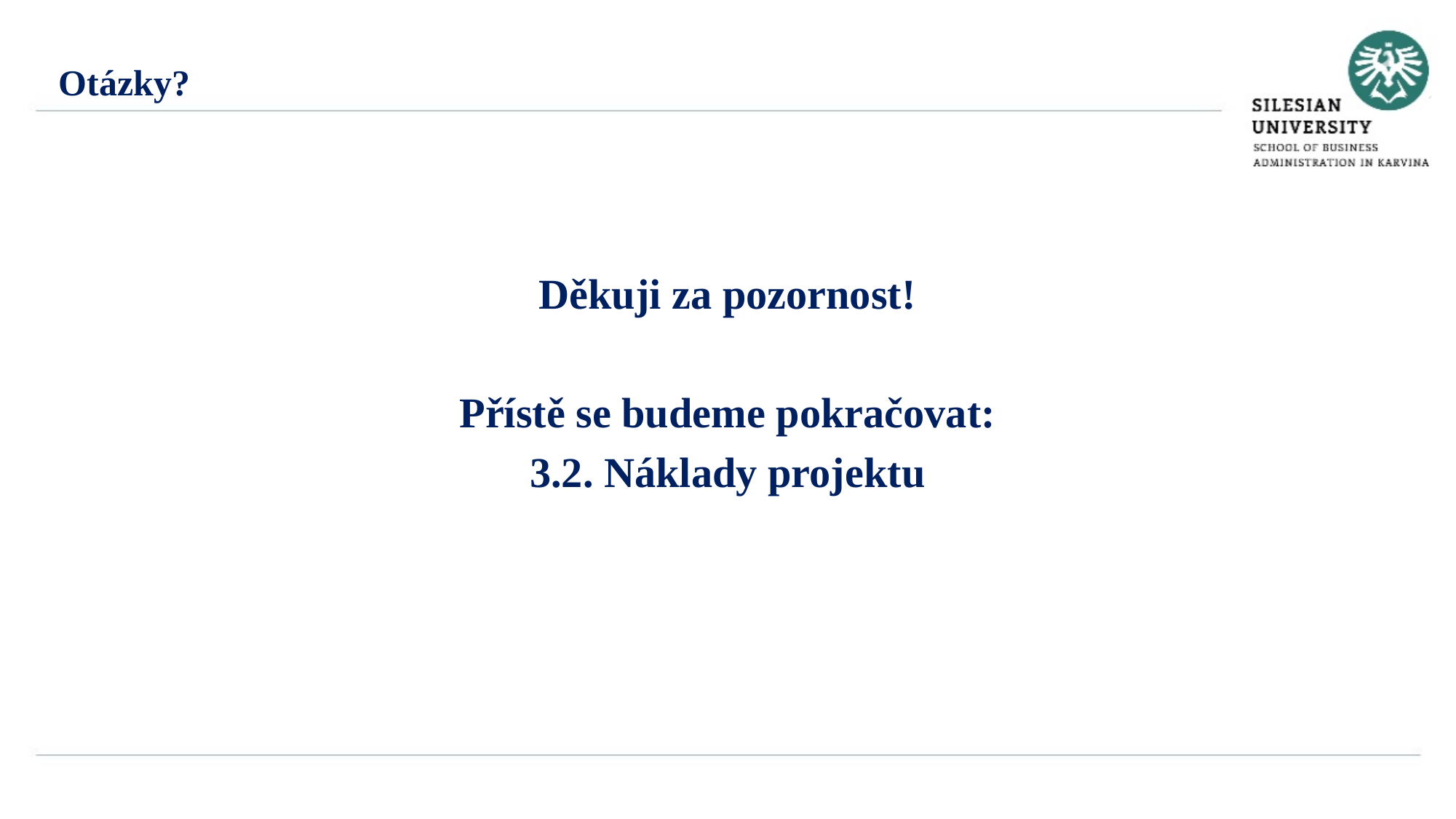

Otázky?

Děkuji za pozornost!

Přístě se budeme pokračovat:
3.2. Náklady projektu